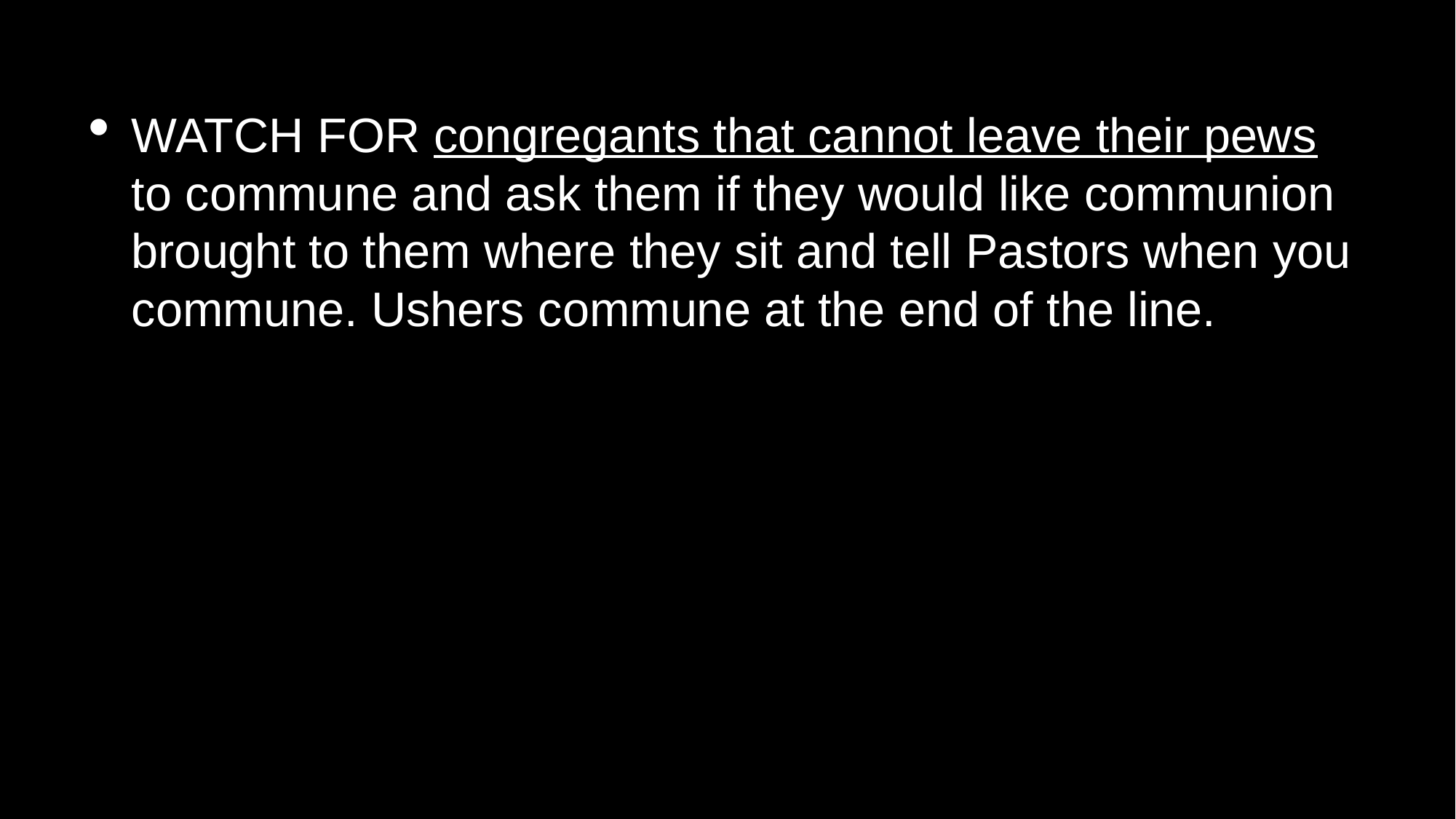

WATCH FOR congregants that cannot leave their pews to commune and ask them if they would like communion brought to them where they sit and tell Pastors when you commune. Ushers commune at the end of the line.